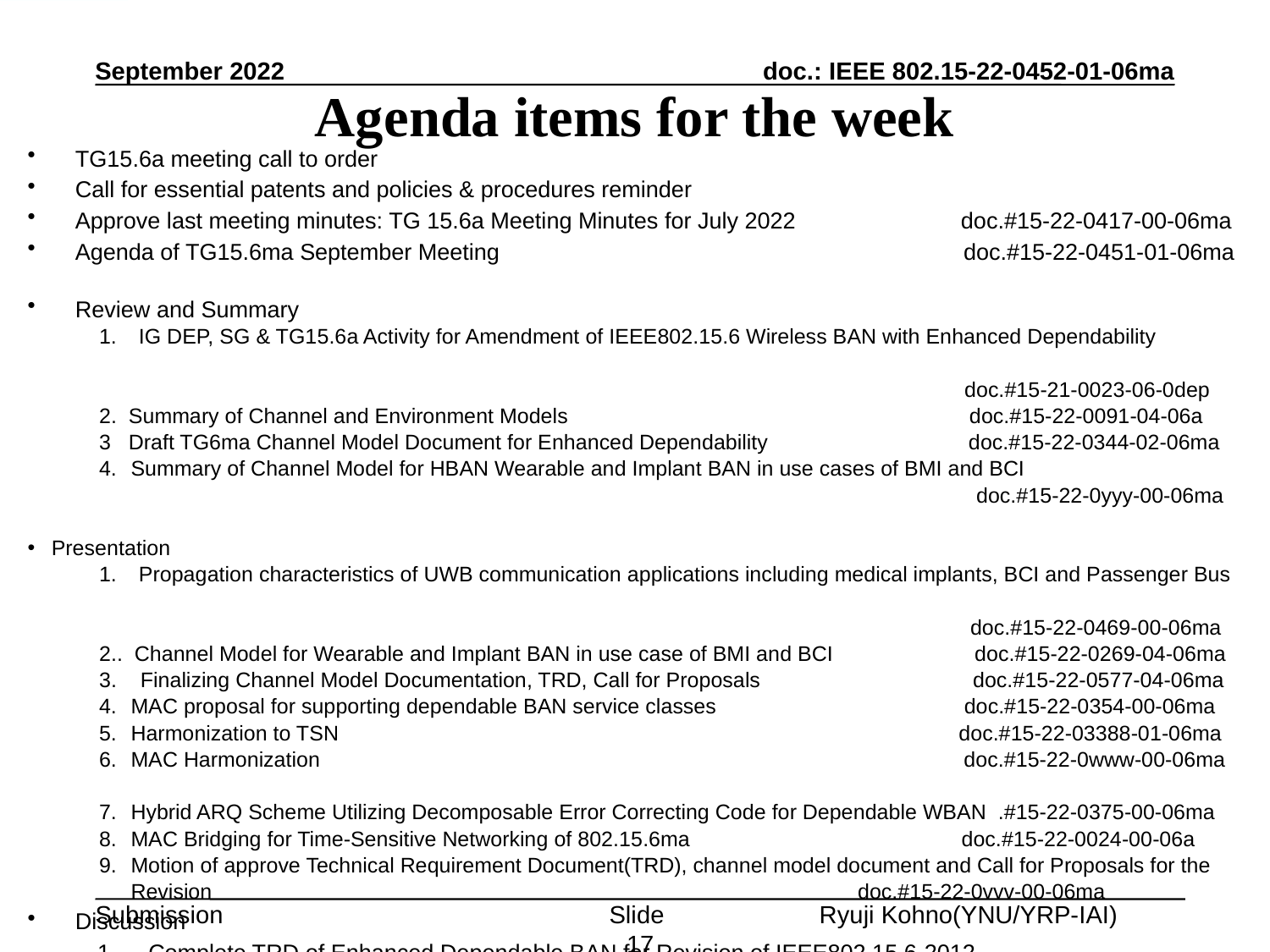

September 2022
# Agenda items for the week
TG15.6a meeting call to order
Call for essential patents and policies & procedures reminder
Approve last meeting minutes: TG 15.6a Meeting Minutes for July 2022                          doc.#15-22-0417-00-06ma
Agenda of TG15.6ma September Meeting                                                                         doc.#15-22-0451-01-06ma
Review and Summary
IG DEP, SG & TG15.6a Activity for Amendment of IEEE802.15.6 Wireless BAN with Enhanced Dependability
                                                                                                                                                  doc.#15-21-0023-06-0dep
2.  Summary of Channel and Environment Models                                                                    doc.#15-22-0091-04-06a
3   Draft TG6ma Channel Model Document for Enhanced Dependability                                  doc.#15-22-0344-02-06ma
Summary of Channel Model for HBAN Wearable and Implant BAN in use cases of BMI and BCI
                                                                                                                                                    doc.#15-22-0yyy-00-06ma
Presentation
Propagation characteristics of UWB communication applications including medical implants, BCI and Passenger Bus
                                                                                                                                                   doc.#15-22-0469-00-06ma
2..  Channel Model for Wearable and Implant BAN in use case of BMI and BCI                        doc.#15-22-0269-04-06ma
3.    Finalizing Channel Model Documentation, TRD, Call for Proposals                                    doc.#15-22-0577-04-06ma
MAC proposal for supporting dependable BAN service classes                                          doc.#15-22-0354-00-06ma
Harmonization to TSN                                                                                                         doc.#15-22-03388-01-06ma
MAC Harmonization                                                                                                             doc.#15-22-0www-00-06ma
Hybrid ARQ Scheme Utilizing Decomposable Error Correcting Code for Dependable WBAN  .#15-22-0375-00-06ma
MAC Bridging for Time-Sensitive Networking of 802.15.6ma                                              doc.#15-22-0024-00-06a
Motion of approve Technical Requirement Document(TRD), channel model document and Call for Proposals for the Revision　　　　　　　      　　　                                                                                     doc.#15-22-0vvv-00-06ma
Discussion
           1. .   Complete TRD of Enhanced Dependable BAN for Revision of IEEE802.15.6-2012
           2.   Feasible Technologies for Satisfying the Technical Requirement
           3.   Timeline for next July and September meetings and later

Slide 17